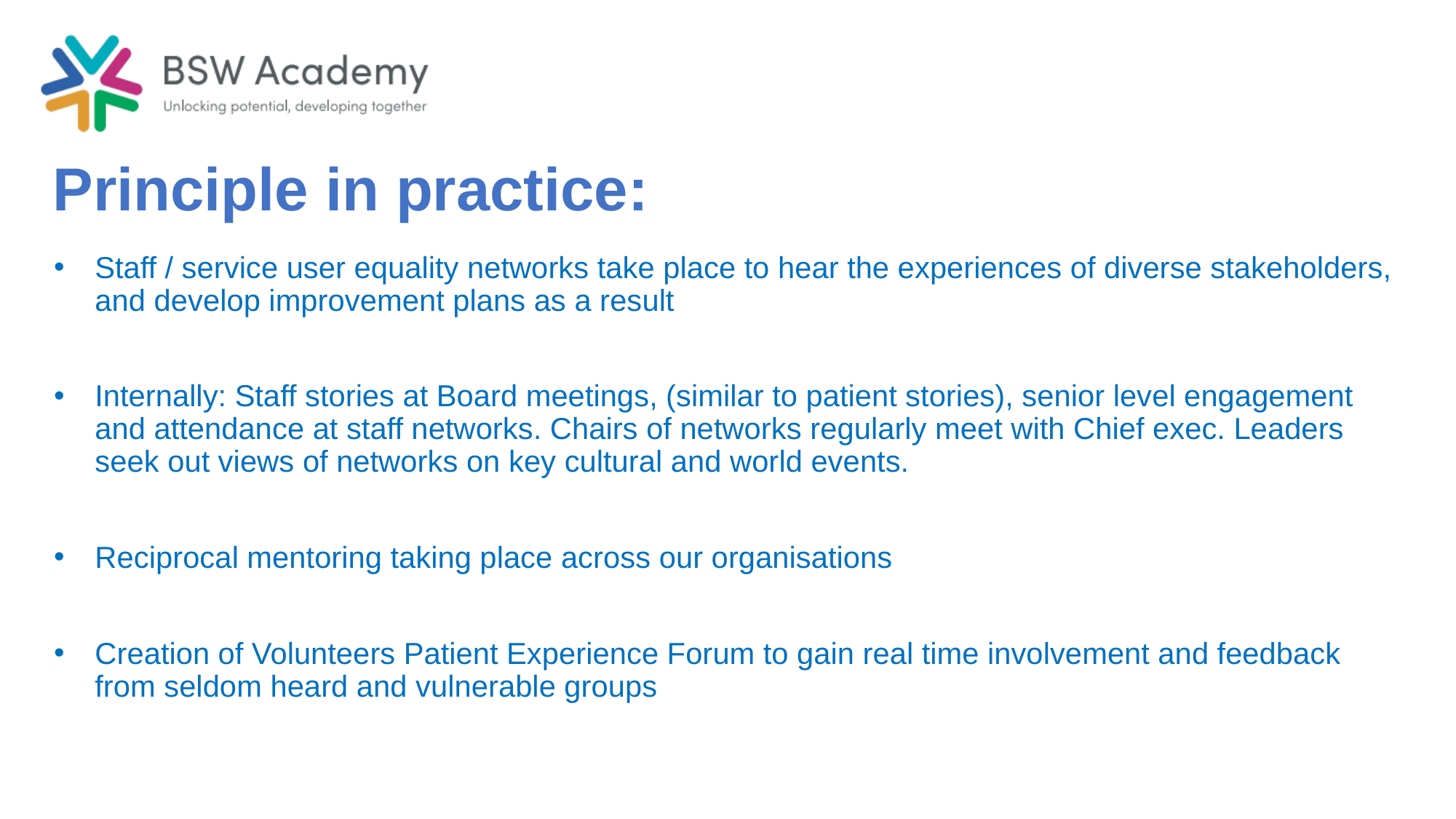

Principle in practice:
Staff / service user equality networks take place to hear the experiences of diverse stakeholders, and develop improvement plans as a result

Internally: Staff stories at Board meetings, (similar to patient stories), senior level engagement and attendance at staff networks. Chairs of networks regularly meet with Chief exec. Leaders seek out views of networks on key cultural and world events.

Reciprocal mentoring taking place across our organisations

Creation of Volunteers Patient Experience Forum to gain real time involvement and feedback from seldom heard and vulnerable groups